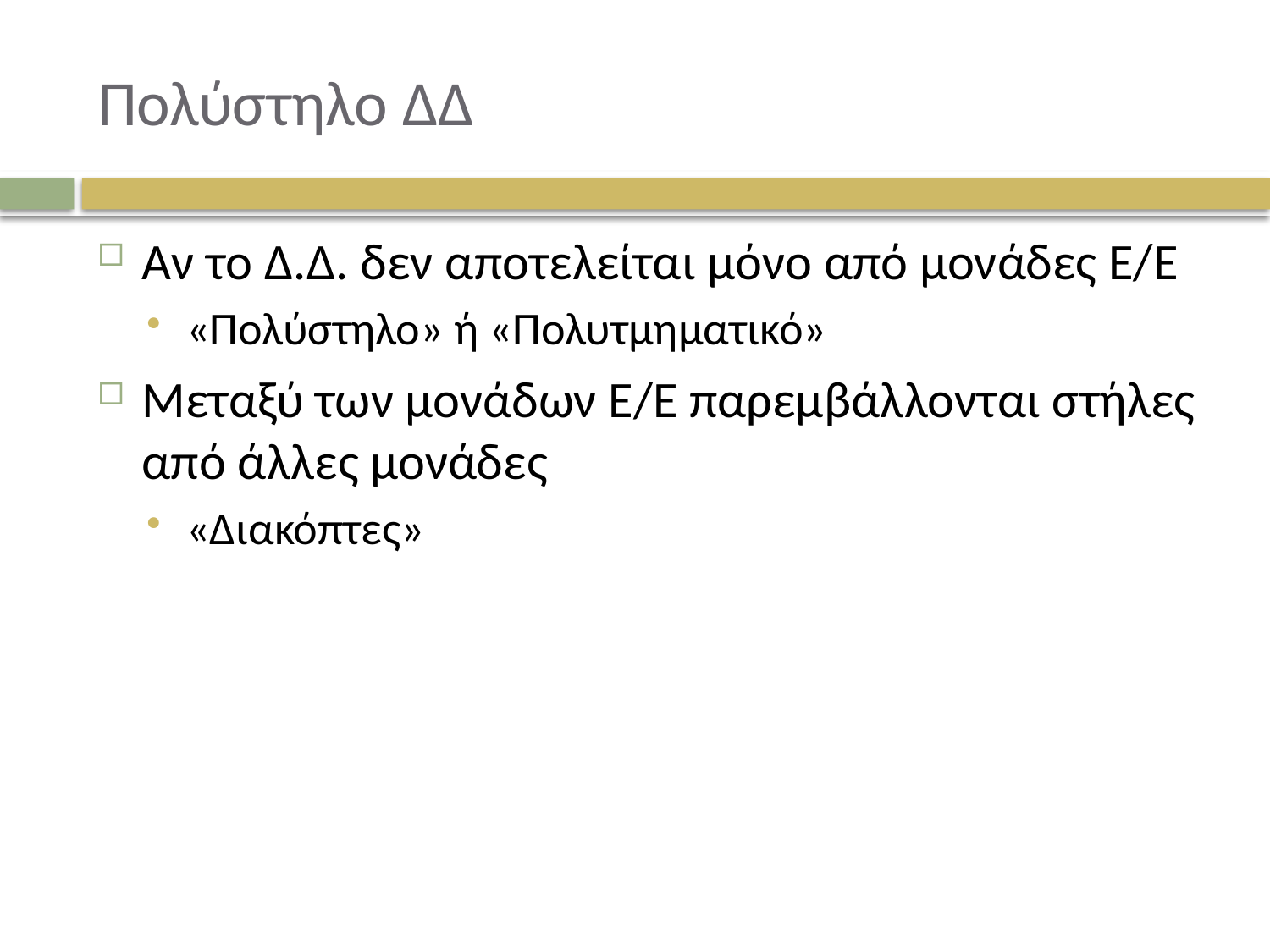

# Πολύστηλο ΔΔ
Αν το Δ.Δ. δεν αποτελείται μόνο από μονάδες Ε/Ε
«Πολύστηλο» ή «Πολυτμηματικό»
Μεταξύ των μονάδων Ε/Ε παρεμβάλλονται στήλες από άλλες μονάδες
«Διακόπτες»